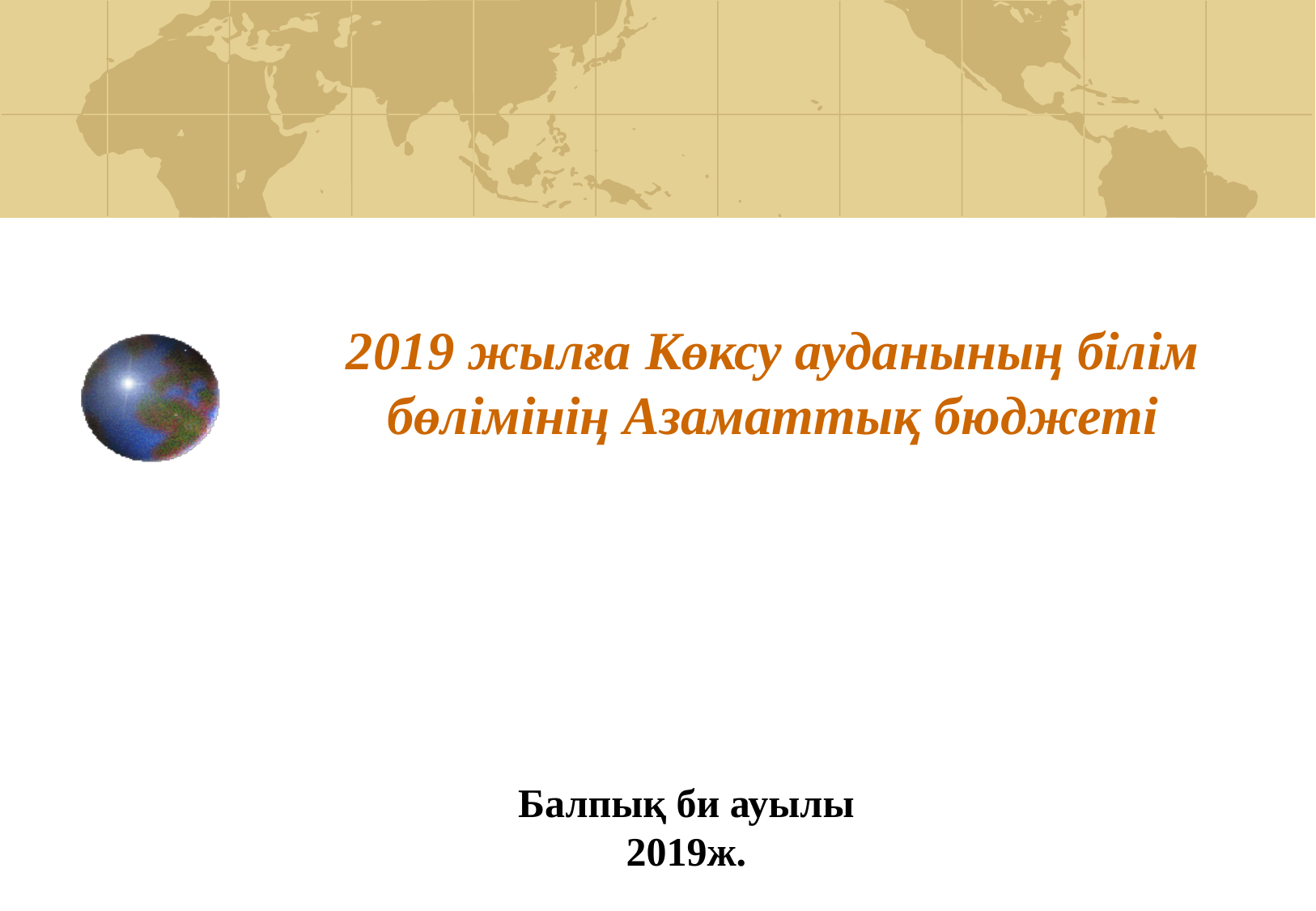

# 2019 жылға Көксу ауданының білім бөлімінің Азаматтық бюджеті

Балпық би ауылы 2019ж.